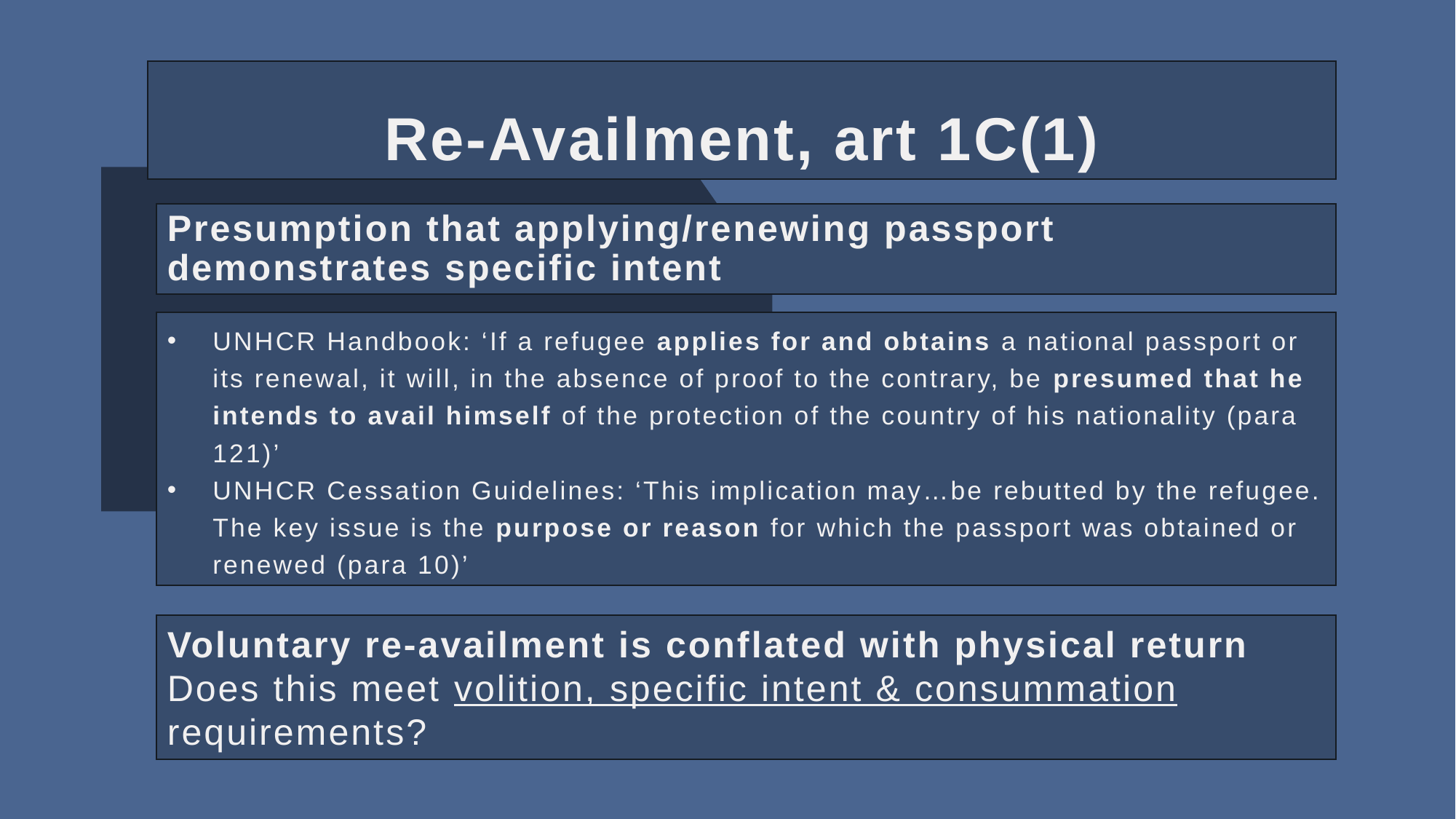

Re-Availment, art 1C(1)
Presumption that applying/renewing passport demonstrates specific intent
UNHCR Handbook: ‘If a refugee applies for and obtains a national passport or its renewal, it will, in the absence of proof to the contrary, be presumed that he intends to avail himself of the protection of the country of his nationality (para 121)’
UNHCR Cessation Guidelines: ‘This implication may…be rebutted by the refugee. The key issue is the purpose or reason for which the passport was obtained or renewed (para 10)’
Voluntary re-availment is conflated with physical return
Does this meet volition, specific intent & consummation requirements?